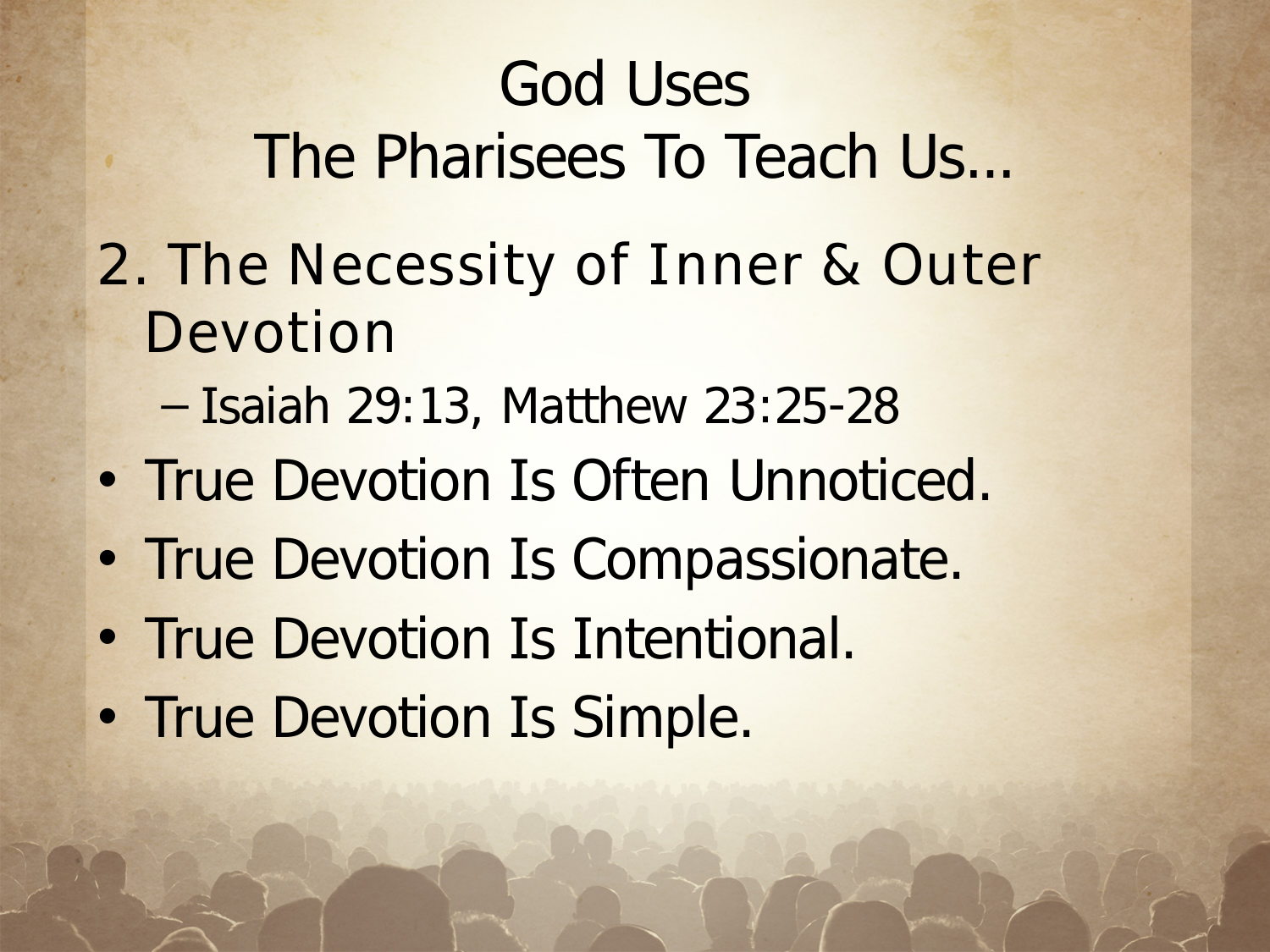

# God Uses The Pharisees To Teach Us…
2. The Necessity of Inner & Outer Devotion
Isaiah 29:13, Matthew 23:25-28
True Devotion Is Often Unnoticed.
True Devotion Is Compassionate.
True Devotion Is Intentional.
True Devotion Is Simple.